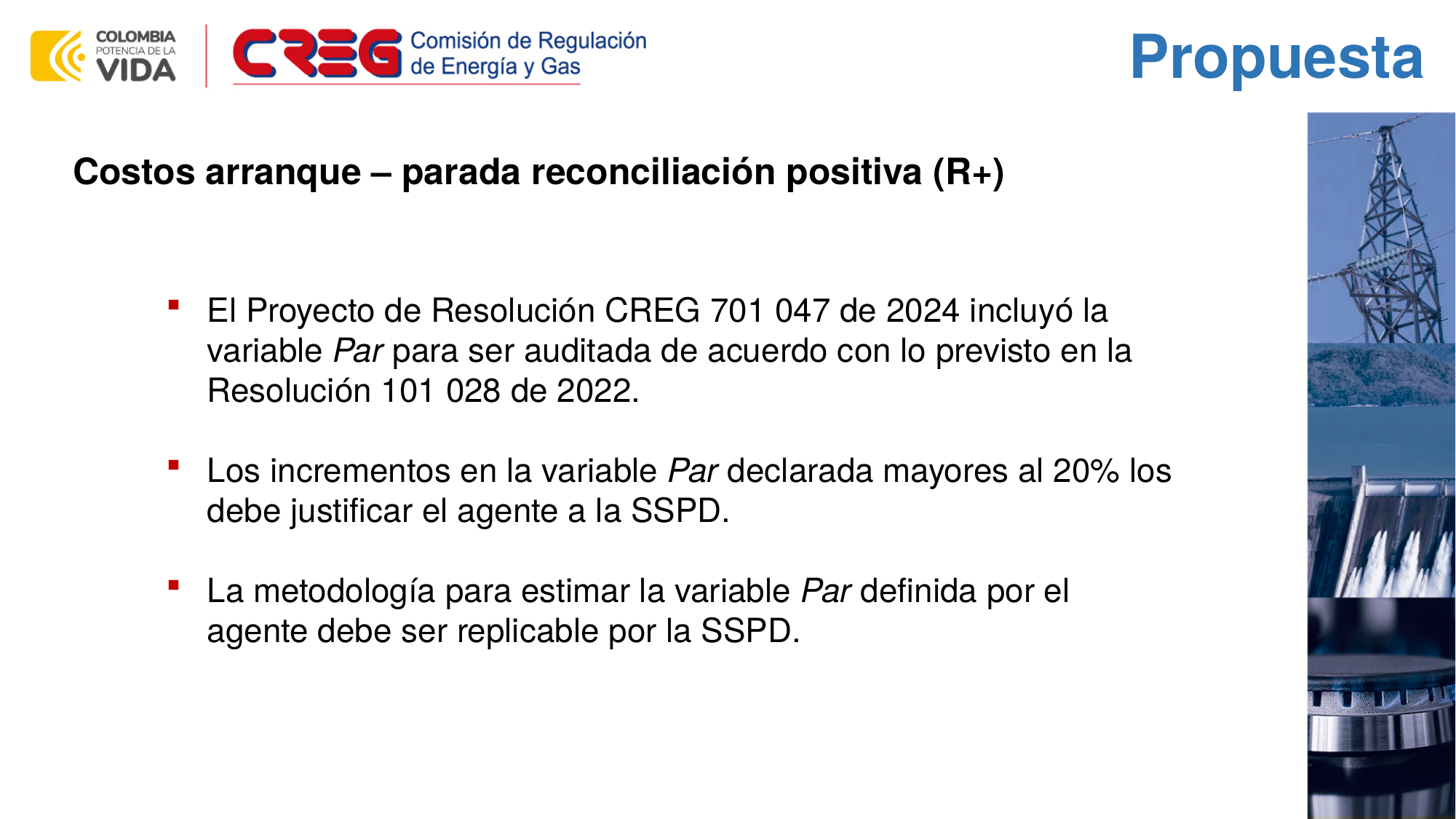

Propuesta
Costos arranque – parada reconciliación positiva (R+)
El Proyecto de Resolución CREG 701 047 de 2024 incluyó la variable Par para ser auditada de acuerdo con lo previsto en la Resolución 101 028 de 2022.

Los incrementos en la variable Par declarada mayores al 20% los debe justificar el agente a la SSPD.

La metodología para estimar la variable Par definida por el agente debe ser replicable por la SSPD.